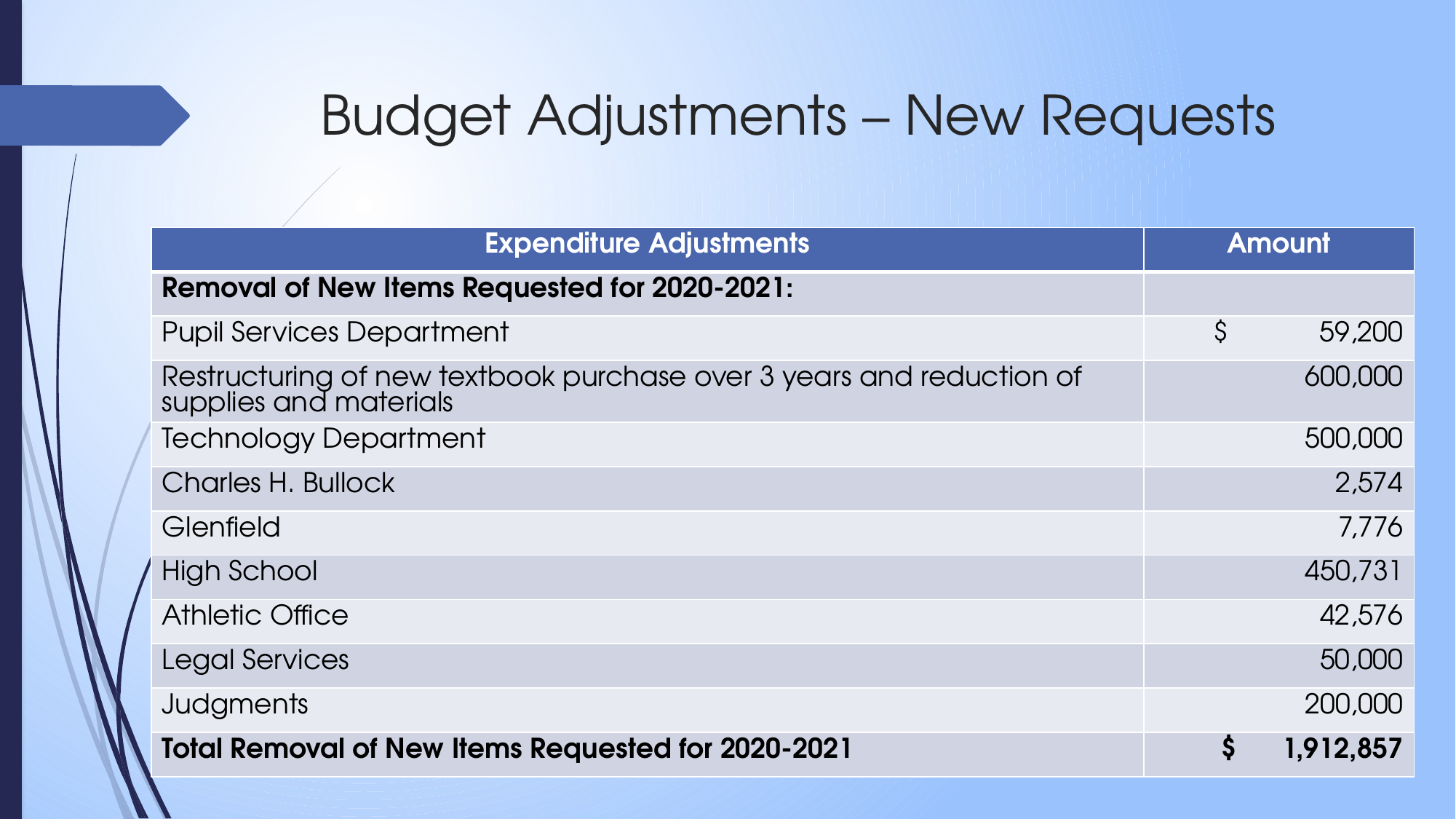

# Budget Adjustments – New Requests
| Expenditure Adjustments | Amount |
| --- | --- |
| Removal of New Items Requested for 2020-2021: |  |
| Pupil Services Department | $ 59,200 |
| Restructuring of new textbook purchase over 3 years and reduction of supplies and materials | 600,000 |
| Technology Department | 500,000 |
| Charles H. Bullock | 2,574 |
| Glenfield | 7,776 |
| High School | 450,731 |
| Athletic Office | 42,576 |
| Legal Services | 50,000 |
| Judgments | 200,000 |
| Total Removal of New Items Requested for 2020-2021 | $ 1,912,857 |